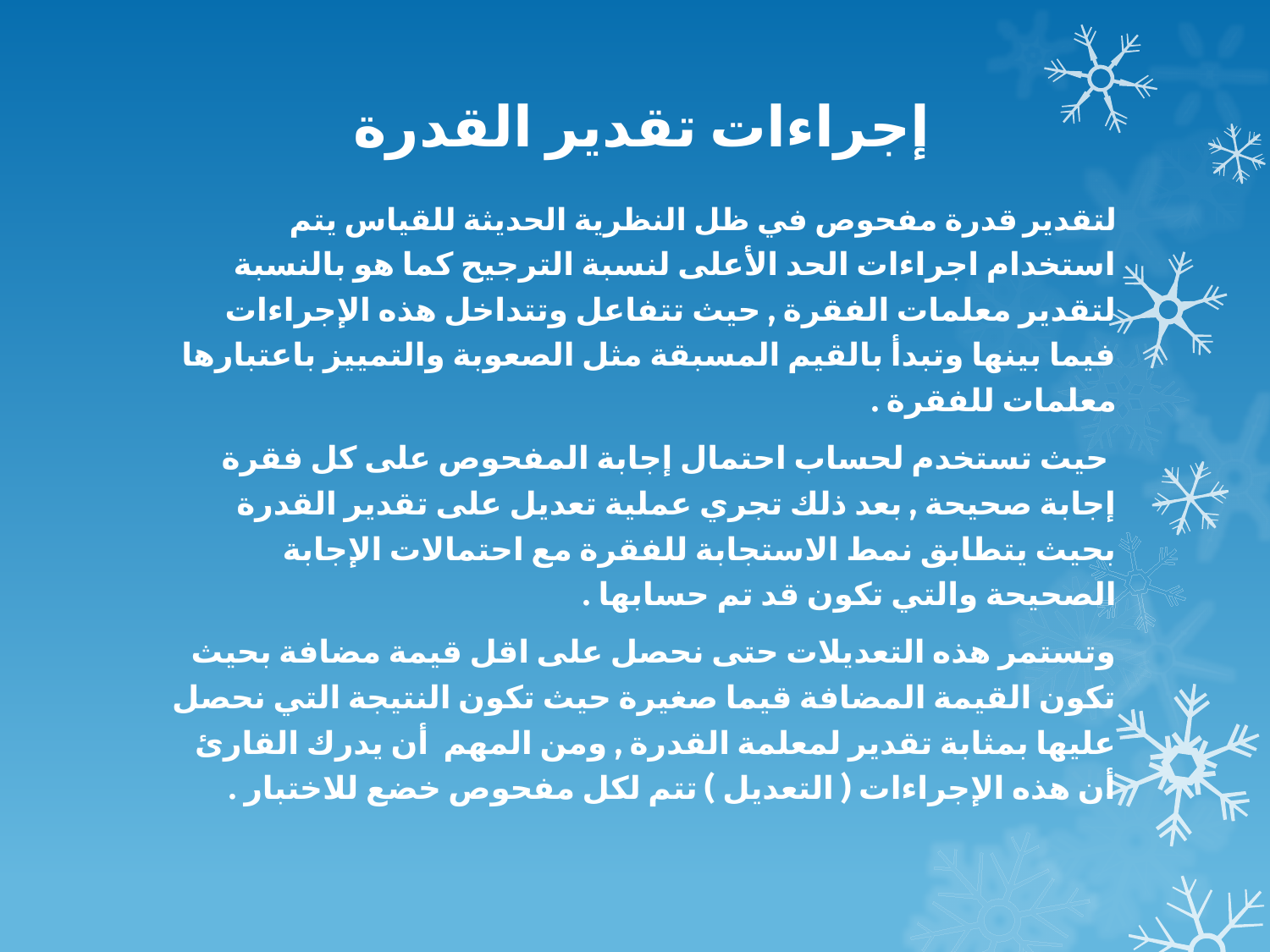

# إجراءات تقدير القدرة
لتقدير قدرة مفحوص في ظل النظرية الحديثة للقياس يتم استخدام اجراءات الحد الأعلى لنسبة الترجيح كما هو بالنسبة لتقدير معلمات الفقرة , حيث تتفاعل وتتداخل هذه الإجراءات فيما بينها وتبدأ بالقيم المسبقة مثل الصعوبة والتمييز باعتبارها معلمات للفقرة .
 حيث تستخدم لحساب احتمال إجابة المفحوص على كل فقرة إجابة صحيحة , بعد ذلك تجري عملية تعديل على تقدير القدرة بحيث يتطابق نمط الاستجابة للفقرة مع احتمالات الإجابة الصحيحة والتي تكون قد تم حسابها .
وتستمر هذه التعديلات حتى نحصل على اقل قيمة مضافة بحيث تكون القيمة المضافة قيما صغيرة حيث تكون النتيجة التي نحصل عليها بمثابة تقدير لمعلمة القدرة , ومن المهم  أن يدرك القارئ أن هذه الإجراءات ( التعديل ) تتم لكل مفحوص خضع للاختبار .